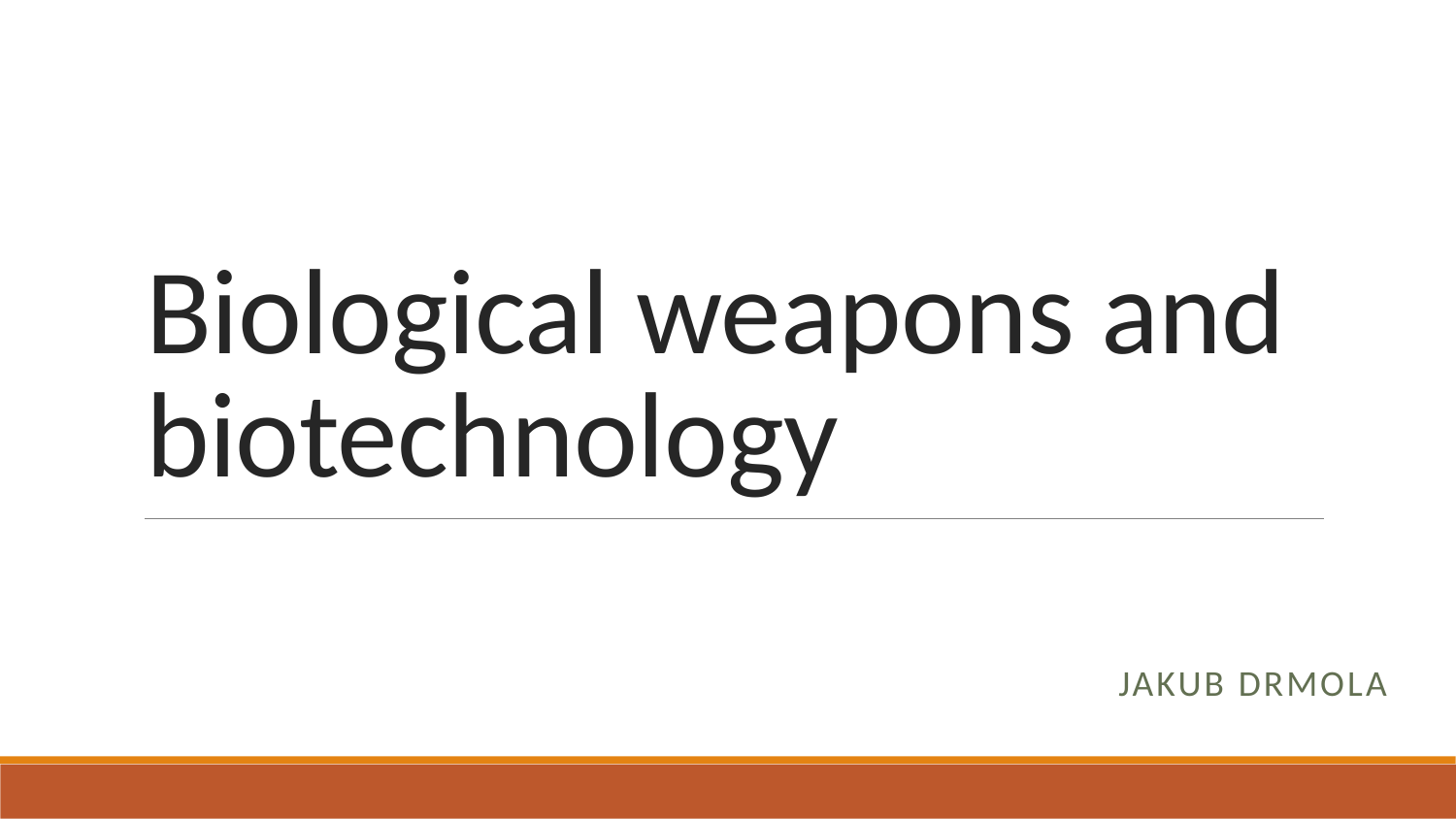

# Biological weapons and biotechnology
Jakub Drmola